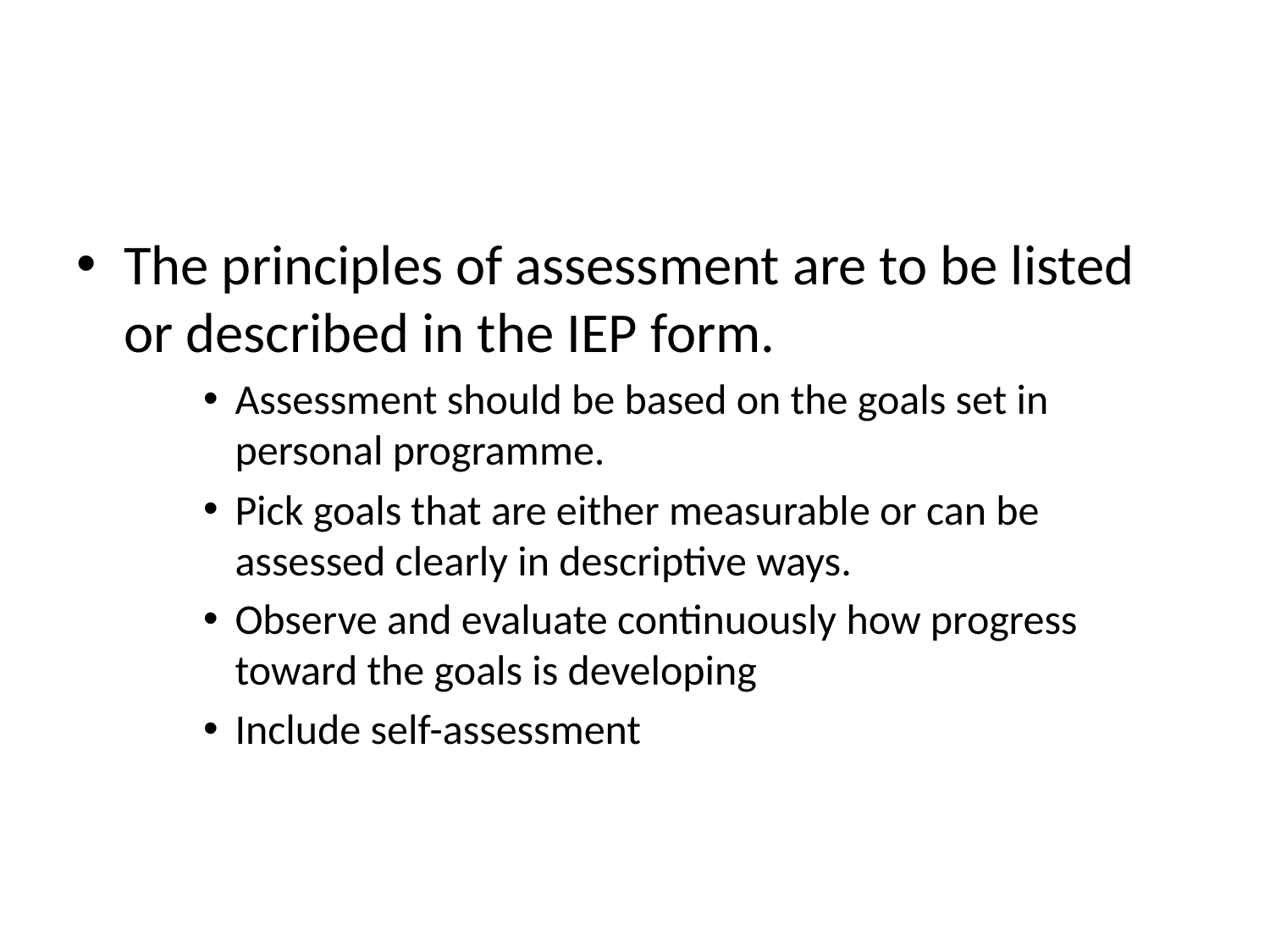

#
The principles of assessment are to be listed or described in the IEP form.
Assessment should be based on the goals set in personal programme.
Pick goals that are either measurable or can be assessed clearly in descriptive ways.
Observe and evaluate continuously how progress toward the goals is developing
Include self-assessment